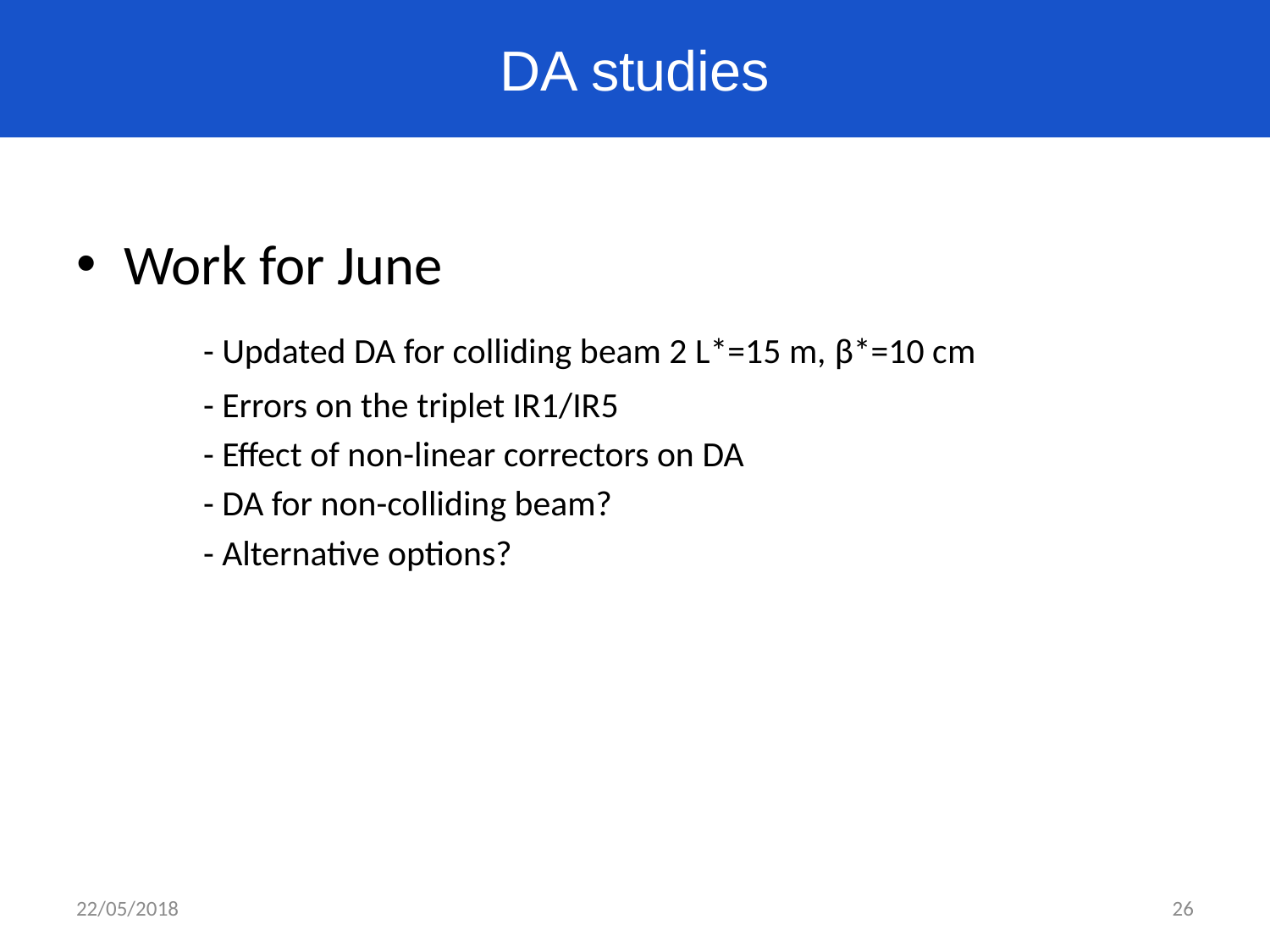

DA studies
Work for June
	- Updated DA for colliding beam 2 L*=15 m, β*=10 cm
	- Errors on the triplet IR1/IR5
	- Effect of non-linear correctors on DA
	- DA for non-colliding beam?
	- Alternative options?
22/05/2018
26